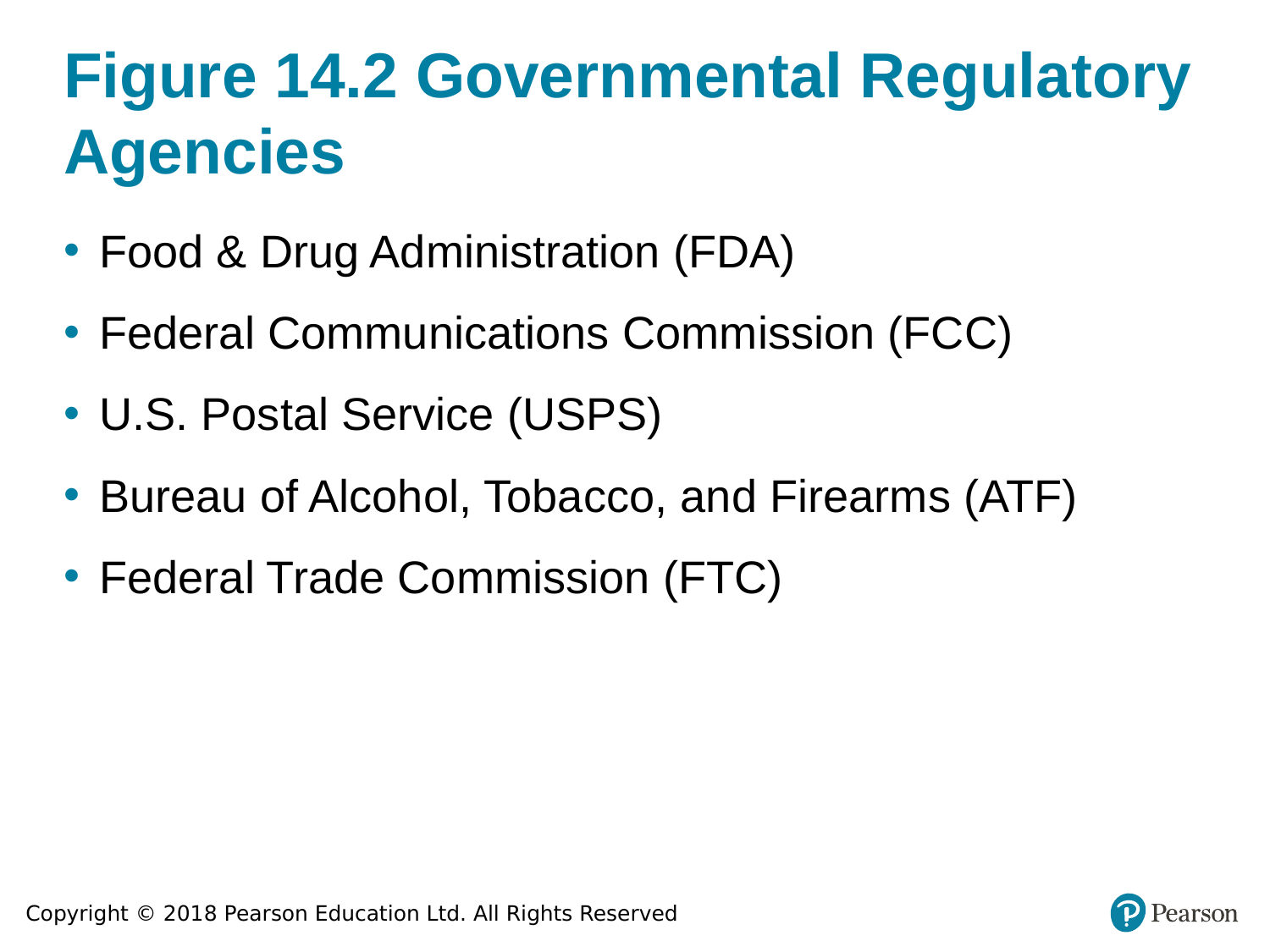

# Figure 14.2 Governmental Regulatory Agencies
Food & Drug Administration (FDA)
Federal Communications Commission (FCC)
U.S. Postal Service (USPS)
Bureau of Alcohol, Tobacco, and Firearms (ATF)
Federal Trade Commission (FTC)